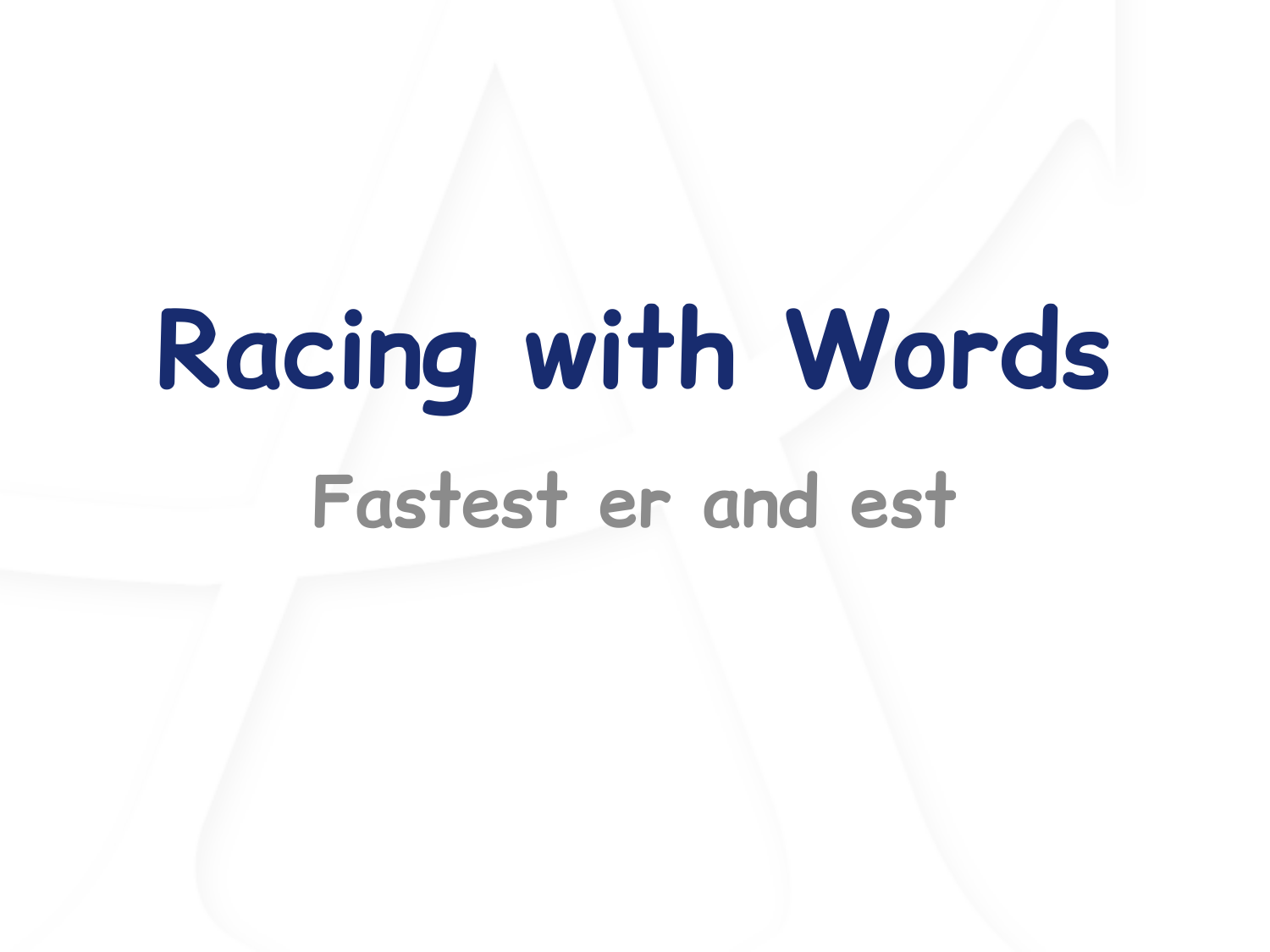

# Racing with Words
Fastest er and est